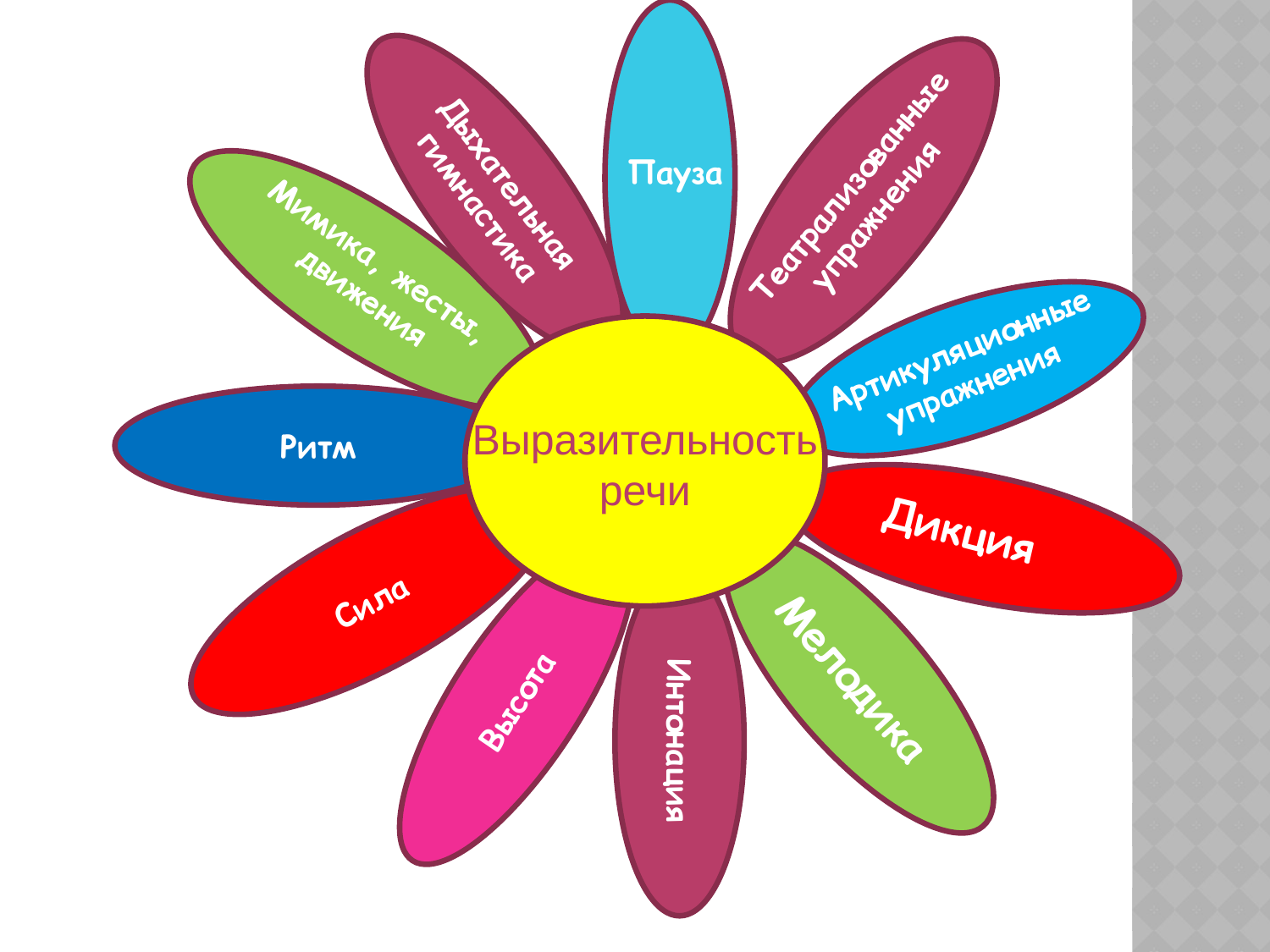

Дыхательная гимнастика

Пауза
Театрализованные упражнения

Мимика, жесты,
 движения

Артикуляционные упражнения
Ритм
Выразительность
речи

Дикция
Сила
Мелодика
Высота
Интонация